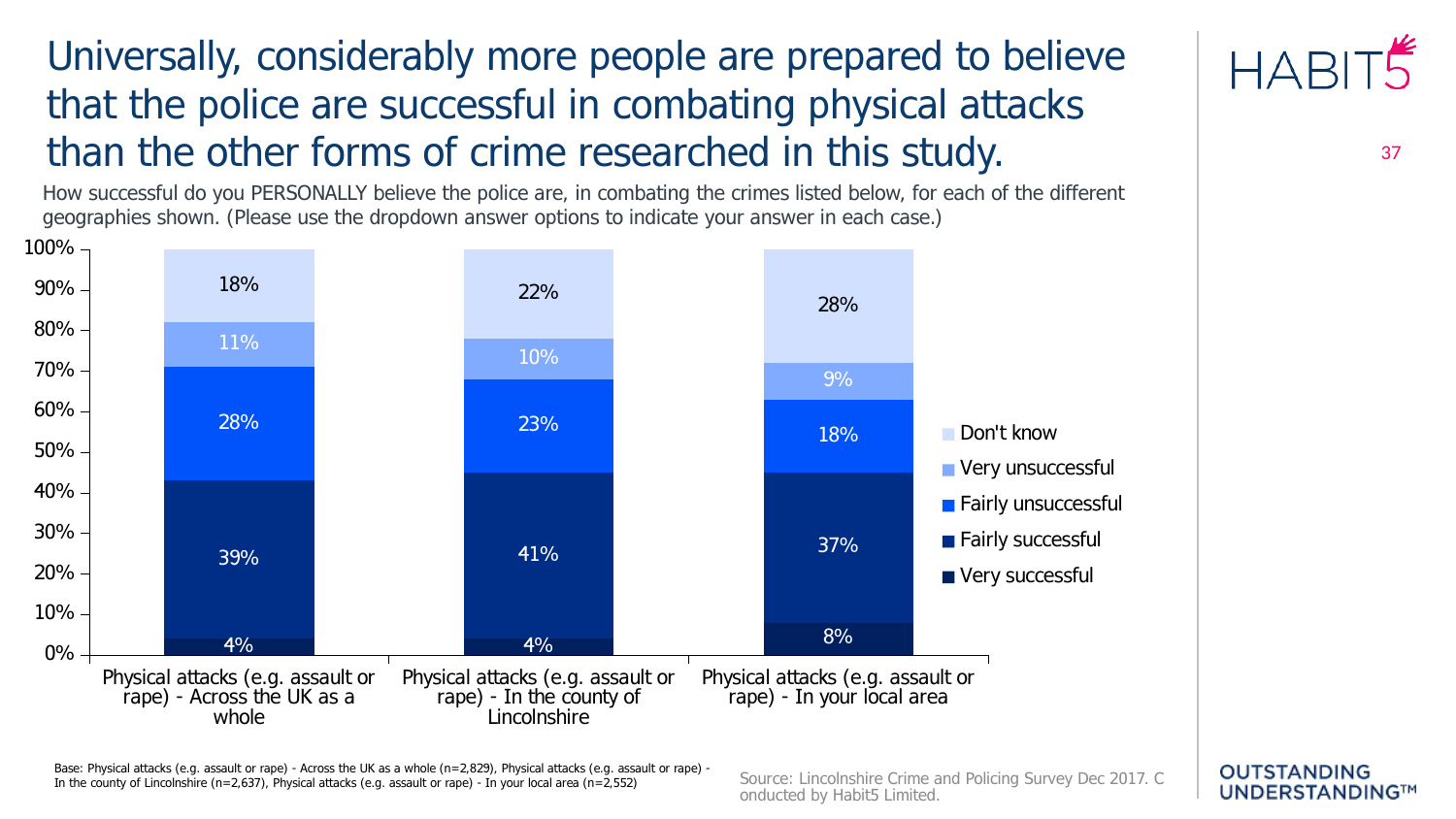

Universally, considerably more people are prepared to believe that the police are successful in combating physical attacks than the other forms of crime researched in this study.
37
How successful do you PERSONALLY believe the police are, in combating the crimes listed below, for each of the different geographies shown. (Please use the dropdown answer options to indicate your answer in each case.)

### Chart

| Category | Very successful | Fairly successful | Fairly unsuccessful | Very unsuccessful | Don't know |
|---|---|---|---|---|---|
| Physical attacks (e.g. assault or rape) - Across the UK as a whole | 0.04 | 0.39 | 0.28 | 0.11 | 0.18 |
| Physical attacks (e.g. assault or rape) - In the county of Lincolnshire | 0.04 | 0.41 | 0.23 | 0.1 | 0.22 |
| Physical attacks (e.g. assault or rape) - In your local area | 0.08 | 0.37 | 0.18 | 0.09 | 0.28 |
Source: Lincolnshire Crime and Policing Survey Dec 2017. Conducted by Habit5 Limited.
Base: Physical attacks (e.g. assault or rape) - Across the UK as a whole (n=2,829), Physical attacks (e.g. assault or rape) - In the county of Lincolnshire (n=2,637), Physical attacks (e.g. assault or rape) - In your local area (n=2,552)